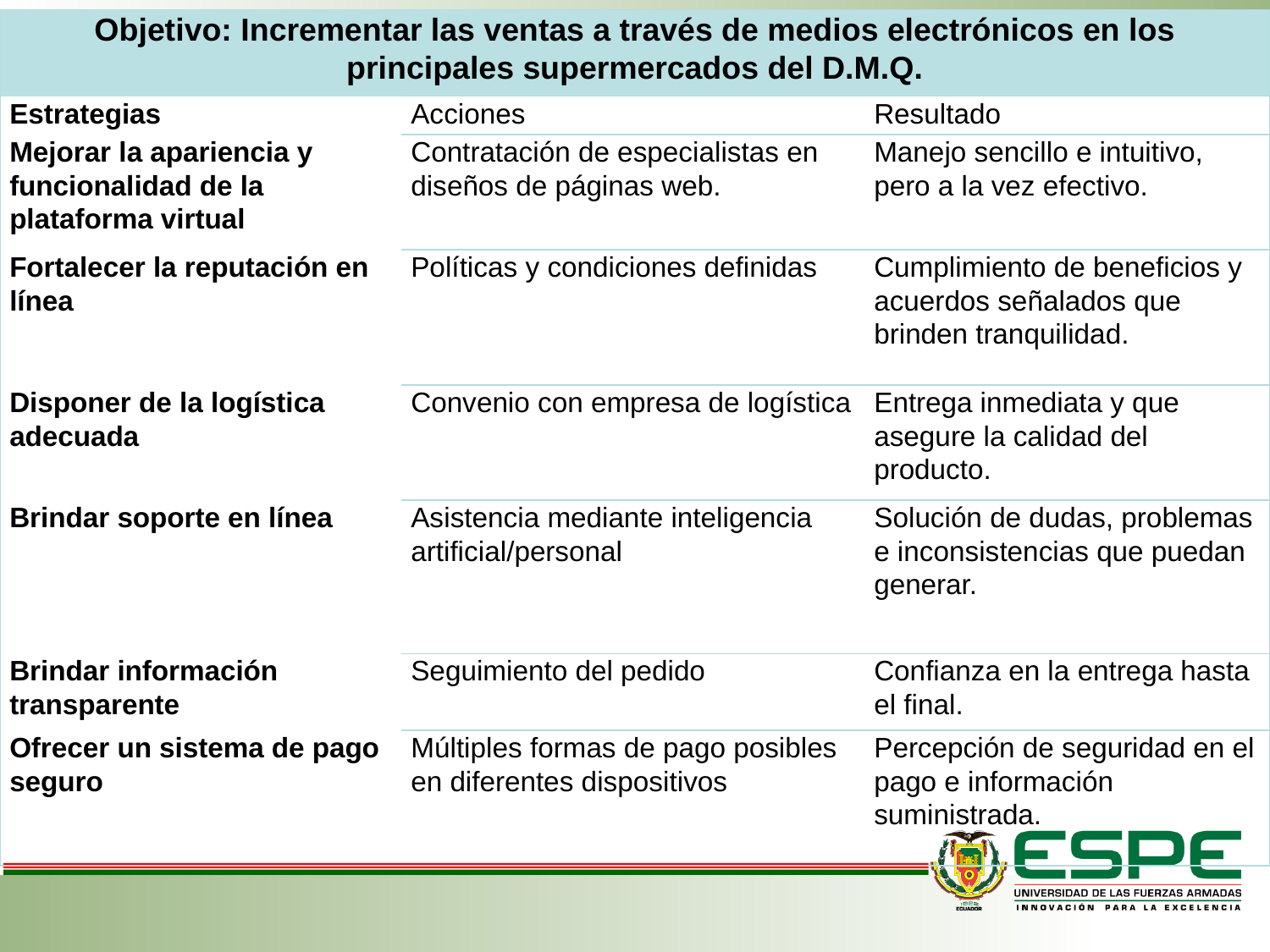

| Objetivo: Incrementar las ventas a través de medios electrónicos en los principales supermercados del D.M.Q. |  |  |
| --- | --- | --- |
| Estrategias | Acciones | Resultado |
| Mejorar la apariencia y funcionalidad de la plataforma virtual | Contratación de especialistas en diseños de páginas web. | Manejo sencillo e intuitivo, pero a la vez efectivo. |
| Fortalecer la reputación en línea | Políticas y condiciones definidas | Cumplimiento de beneficios y acuerdos señalados que brinden tranquilidad. |
| Disponer de la logística adecuada | Convenio con empresa de logística | Entrega inmediata y que asegure la calidad del producto. |
| Brindar soporte en línea | Asistencia mediante inteligencia artificial/personal | Solución de dudas, problemas e inconsistencias que puedan generar. |
| Brindar información transparente | Seguimiento del pedido | Confianza en la entrega hasta el final. |
| Ofrecer un sistema de pago seguro | Múltiples formas de pago posibles en diferentes dispositivos | Percepción de seguridad en el pago e información suministrada. |